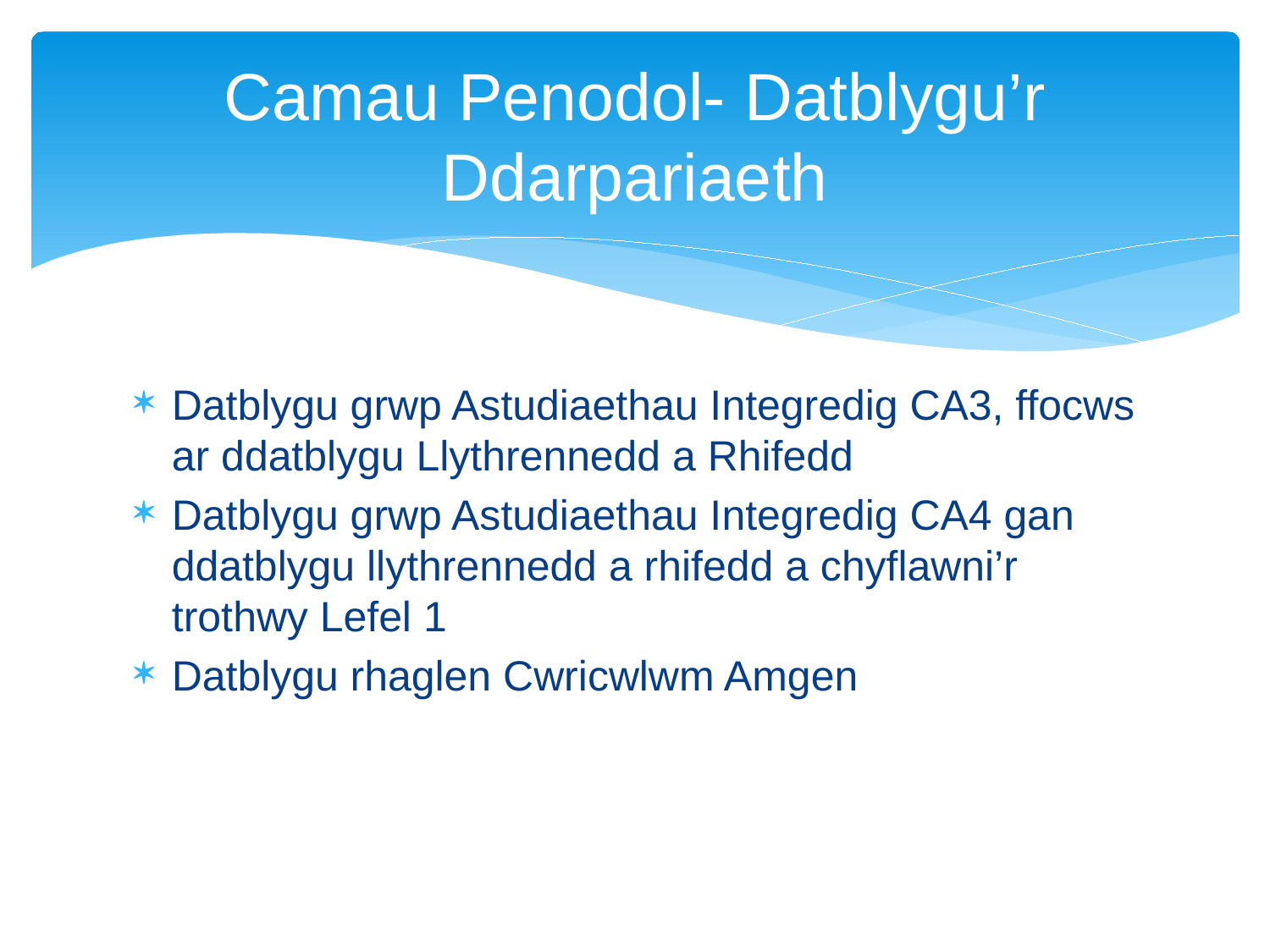

# Camau Penodol- Datblygu’r Ddarpariaeth
Datblygu grwp Astudiaethau Integredig CA3, ffocws ar ddatblygu Llythrennedd a Rhifedd
Datblygu grwp Astudiaethau Integredig CA4 gan ddatblygu llythrennedd a rhifedd a chyflawni’r trothwy Lefel 1
Datblygu rhaglen Cwricwlwm Amgen